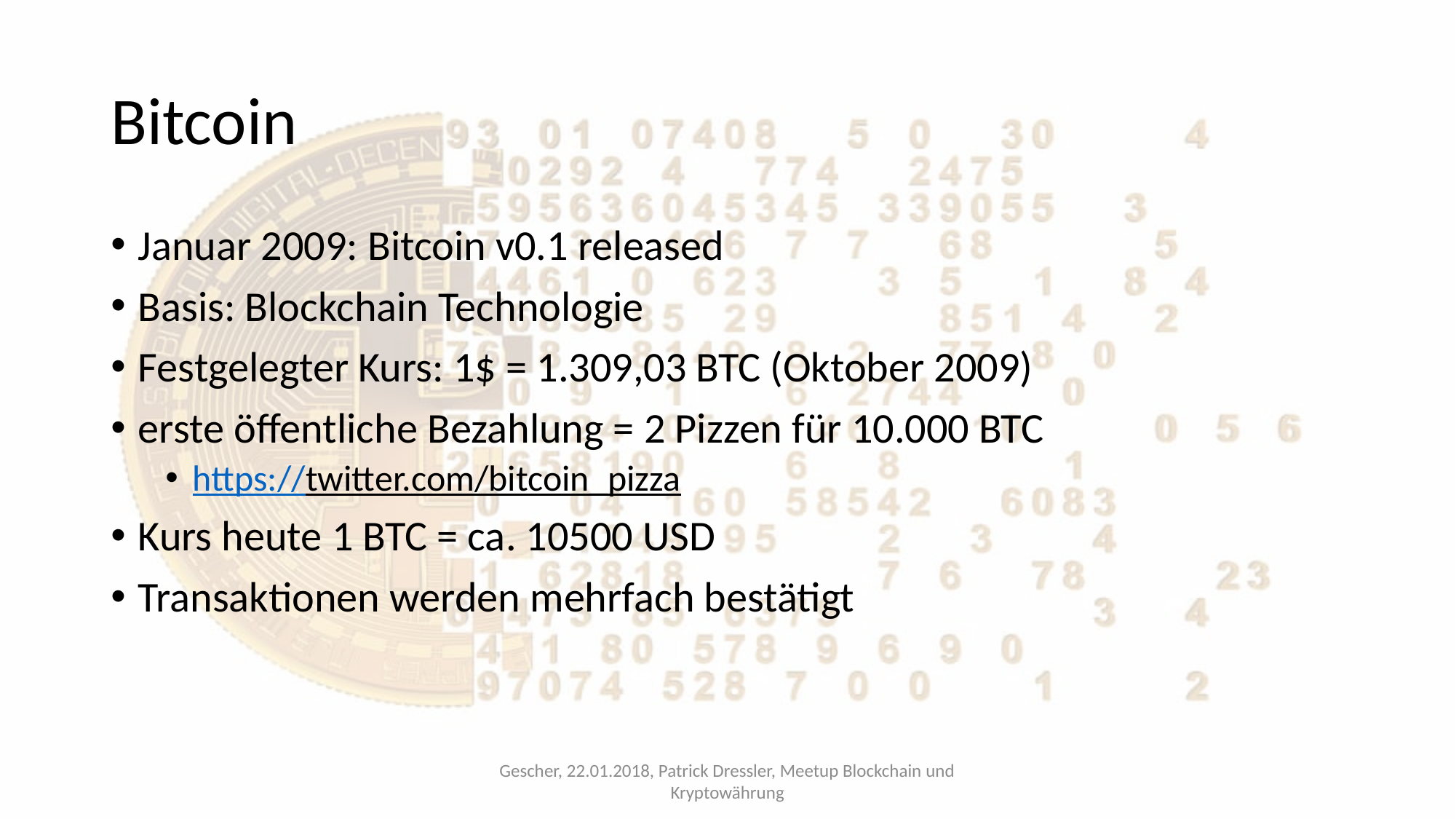

# Bitcoin
Januar 2009: Bitcoin v0.1 released
Basis: Blockchain Technologie
Festgelegter Kurs: 1$ = 1.309,03 BTC (Oktober 2009)
erste öffentliche Bezahlung = 2 Pizzen für 10.000 BTC
https://twitter.com/bitcoin_pizza
Kurs heute 1 BTC = ca. 10500 USD
Transaktionen werden mehrfach bestätigt

Gescher, 22.01.2018, Patrick Dressler, Meetup Blockchain und Kryptowährung